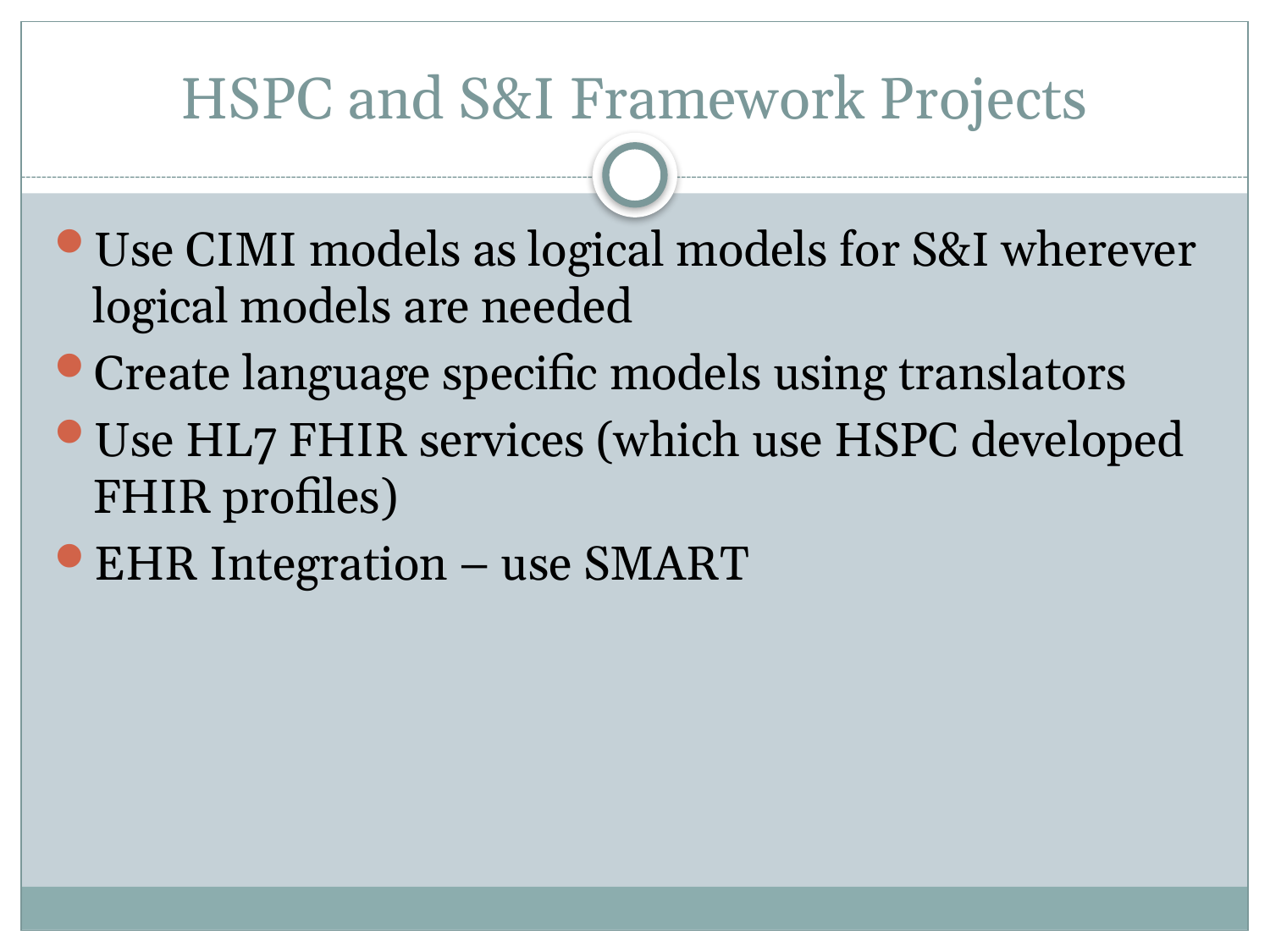

# HSPC and S&I Framework Projects
Use CIMI models as logical models for S&I wherever logical models are needed
Create language specific models using translators
Use HL7 FHIR services (which use HSPC developed FHIR profiles)
EHR Integration – use SMART